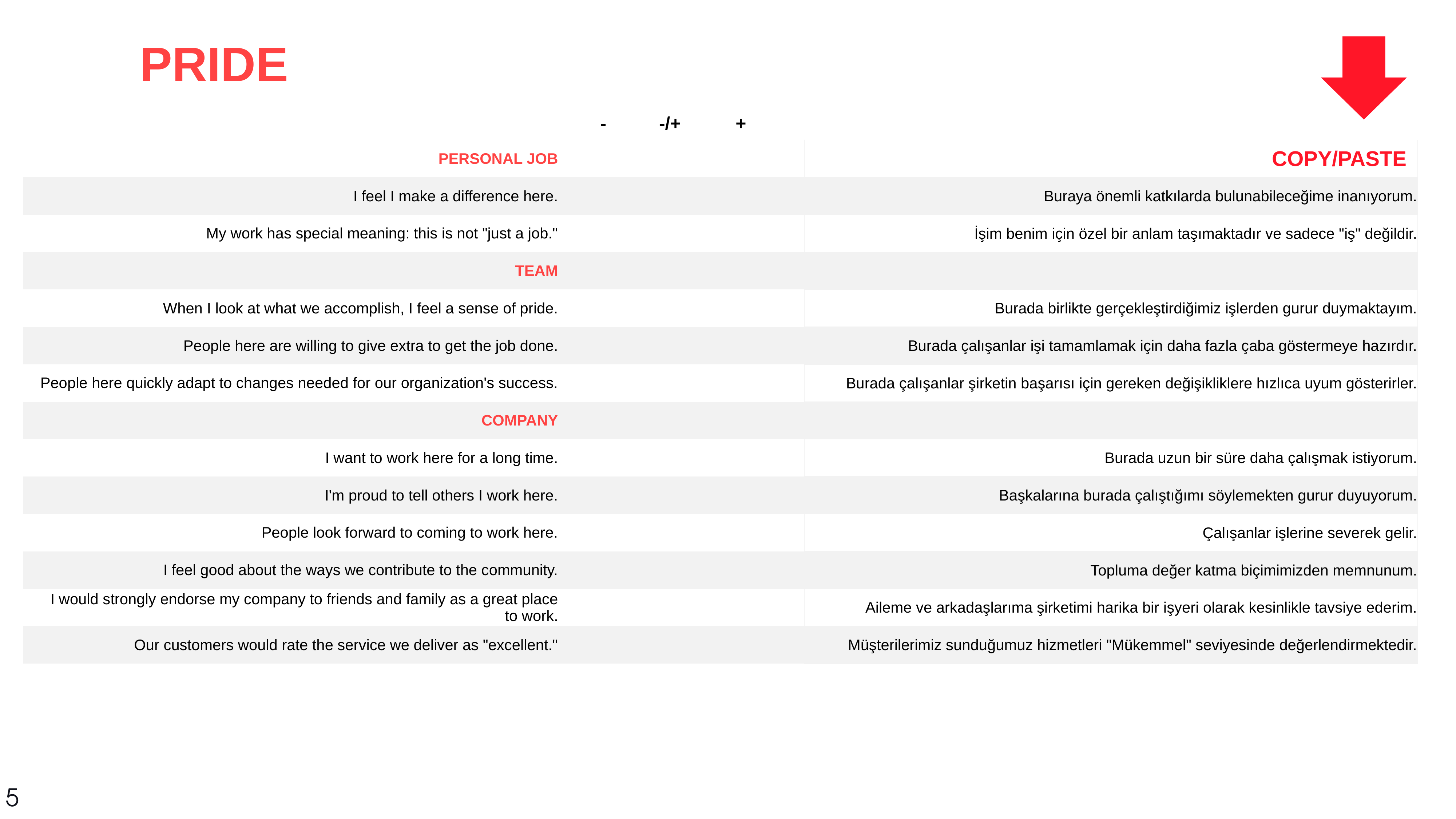

PRIDE
|  | - | -/+ | + |  |  |
| --- | --- | --- | --- | --- | --- |
| PERSONAL JOB |  |  |  |  | COPY/PASTE |
| I feel I make a difference here. |  |  |  |  | Buraya önemli katkılarda bulunabileceğime inanıyorum. |
| My work has special meaning: this is not "just a job." |  |  |  |  | İşim benim için özel bir anlam taşımaktadır ve sadece "iş" değildir. |
| TEAM |  |  |  |  |  |
| When I look at what we accomplish, I feel a sense of pride. |  |  |  |  | Burada birlikte gerçekleştirdiğimiz işlerden gurur duymaktayım. |
| People here are willing to give extra to get the job done. |  |  |  |  | Burada çalışanlar işi tamamlamak için daha fazla çaba göstermeye hazırdır. |
| People here quickly adapt to changes needed for our organization's success. |  |  |  |  | Burada çalışanlar şirketin başarısı için gereken değişikliklere hızlıca uyum gösterirler. |
| COMPANY |  |  |  |  |  |
| I want to work here for a long time. |  |  |  |  | Burada uzun bir süre daha çalışmak istiyorum. |
| I'm proud to tell others I work here. |  |  |  |  | Başkalarına burada çalıştığımı söylemekten gurur duyuyorum. |
| People look forward to coming to work here. |  |  |  |  | Çalışanlar işlerine severek gelir. |
| I feel good about the ways we contribute to the community. |  |  |  |  | Topluma değer katma biçimimizden memnunum. |
| I would strongly endorse my company to friends and family as a great place to work. |  |  |  |  | Aileme ve arkadaşlarıma şirketimi harika bir işyeri olarak kesinlikle tavsiye ederim. |
| Our customers would rate the service we deliver as "excellent." |  |  |  |  | Müşterilerimiz sunduğumuz hizmetleri "Mükemmel" seviyesinde değerlendirmektedir. |
5